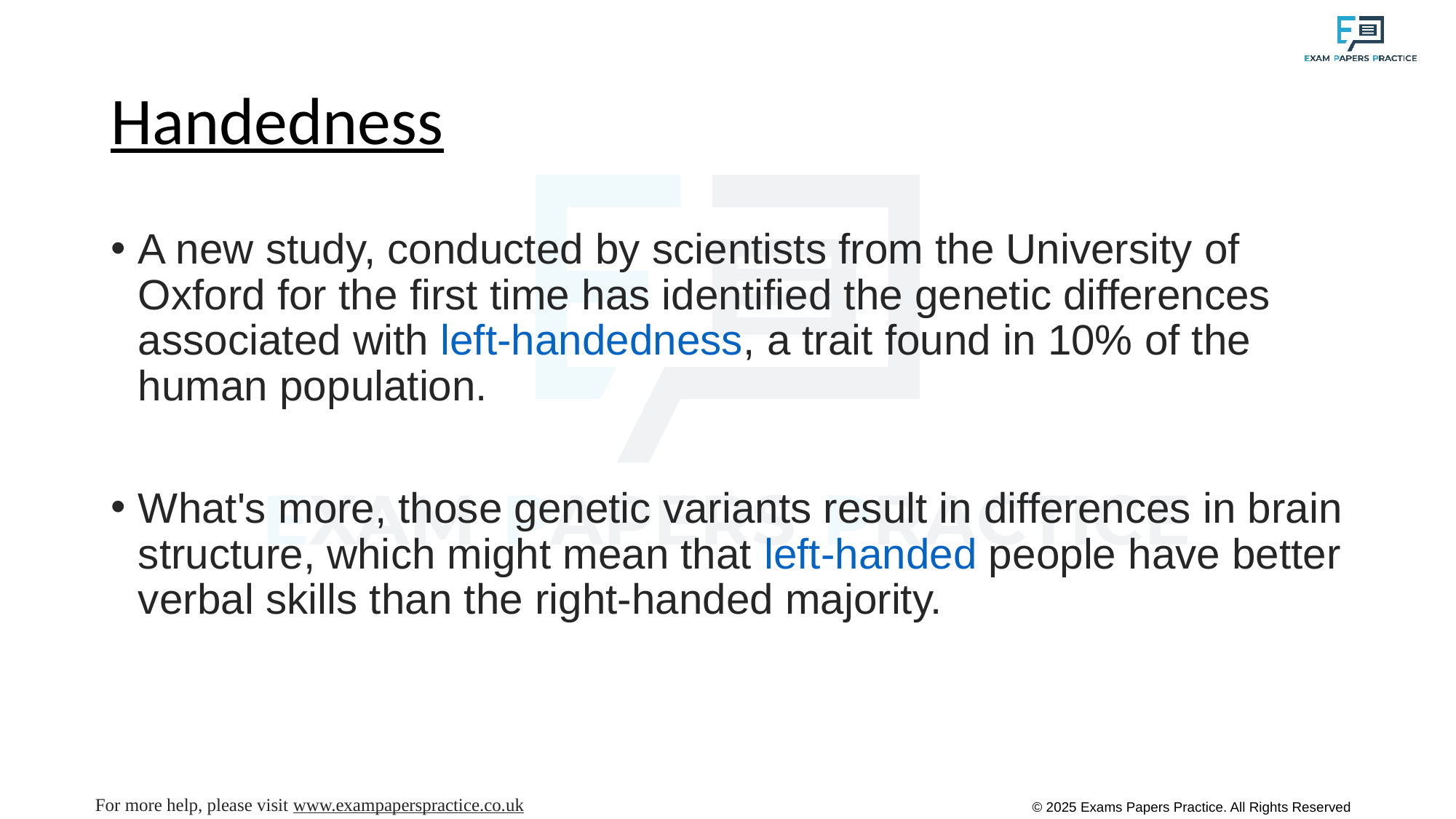

# Handedness
A new study, conducted by scientists from the University of Oxford for the first time has identified the genetic differences associated with left-handedness, a trait found in 10% of the human population.

What's more, those genetic variants result in differences in brain structure, which might mean that left-handed people have better verbal skills than the right-handed majority.